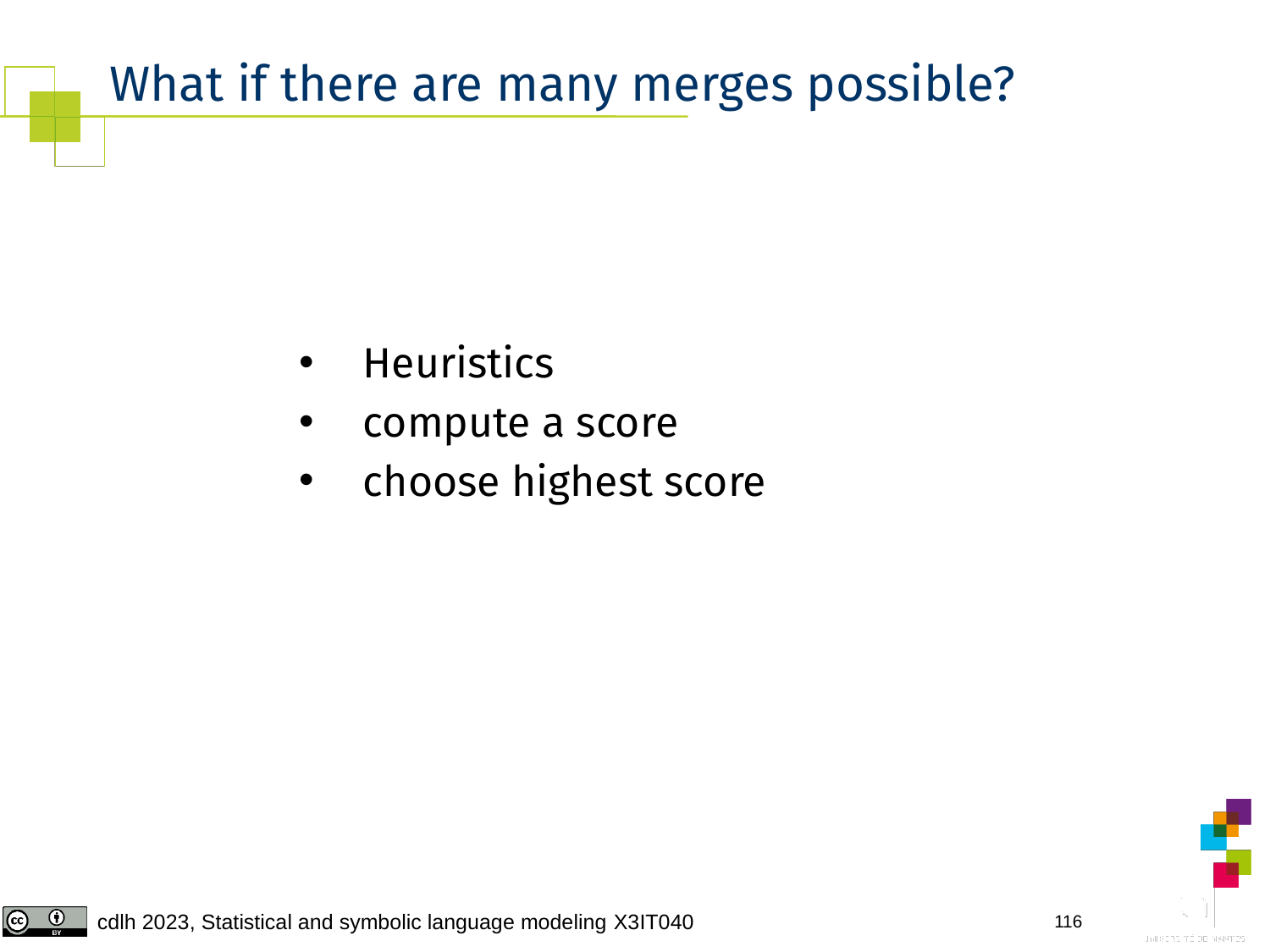

# What if there are many merges possible?
Heuristics
compute a score
choose highest score
116